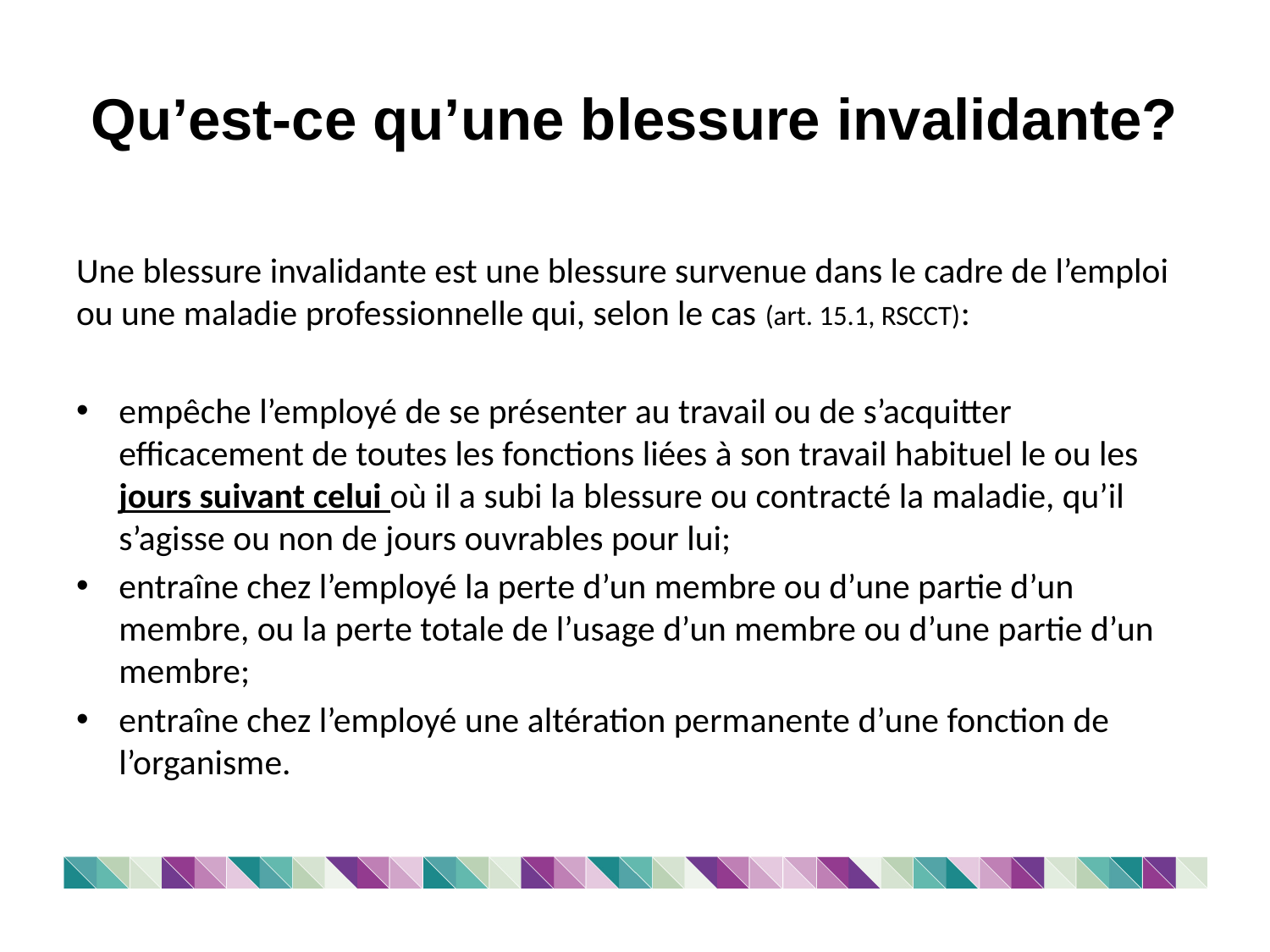

# Qu’est-ce qu’une blessure invalidante?
Une blessure invalidante est une blessure survenue dans le cadre de l’emploi ou une maladie professionnelle qui, selon le cas (art. 15.1, RSCCT):

empêche l’employé de se présenter au travail ou de s’acquitter efficacement de toutes les fonctions liées à son travail habituel le ou les jours suivant celui où il a subi la blessure ou contracté la maladie, qu’il s’agisse ou non de jours ouvrables pour lui;
entraîne chez l’employé la perte d’un membre ou d’une partie d’un membre, ou la perte totale de l’usage d’un membre ou d’une partie d’un membre;
entraîne chez l’employé une altération permanente d’une fonction de l’organisme.